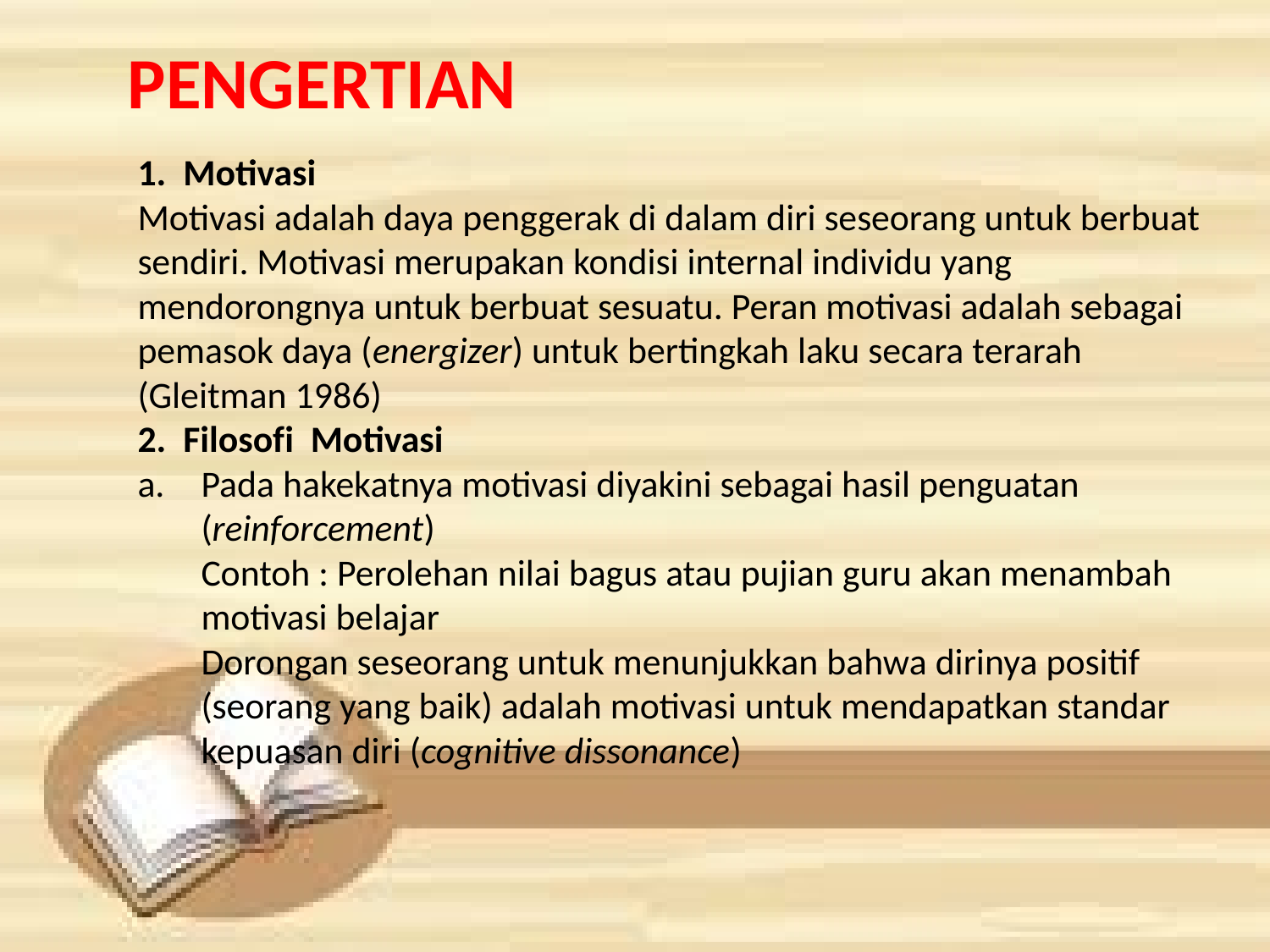

PENGERTIAN
1.  Motivasi
Motivasi adalah daya penggerak di dalam diri seseorang untuk berbuat sendiri. Motivasi merupakan kondisi internal individu yang mendorongnya untuk berbuat sesuatu. Peran motivasi adalah sebagai pemasok daya (energizer) untuk bertingkah laku secara terarah (Gleitman 1986)
2.  Filosofi  Motivasi
Pada hakekatnya motivasi diyakini sebagai hasil penguatan (reinforcement)
	Contoh : Perolehan nilai bagus atau pujian guru akan menambah motivasi belajar
	Dorongan seseorang untuk menunjukkan bahwa dirinya positif (seorang yang baik) adalah motivasi untuk mendapatkan standar kepuasan diri (cognitive dissonance)